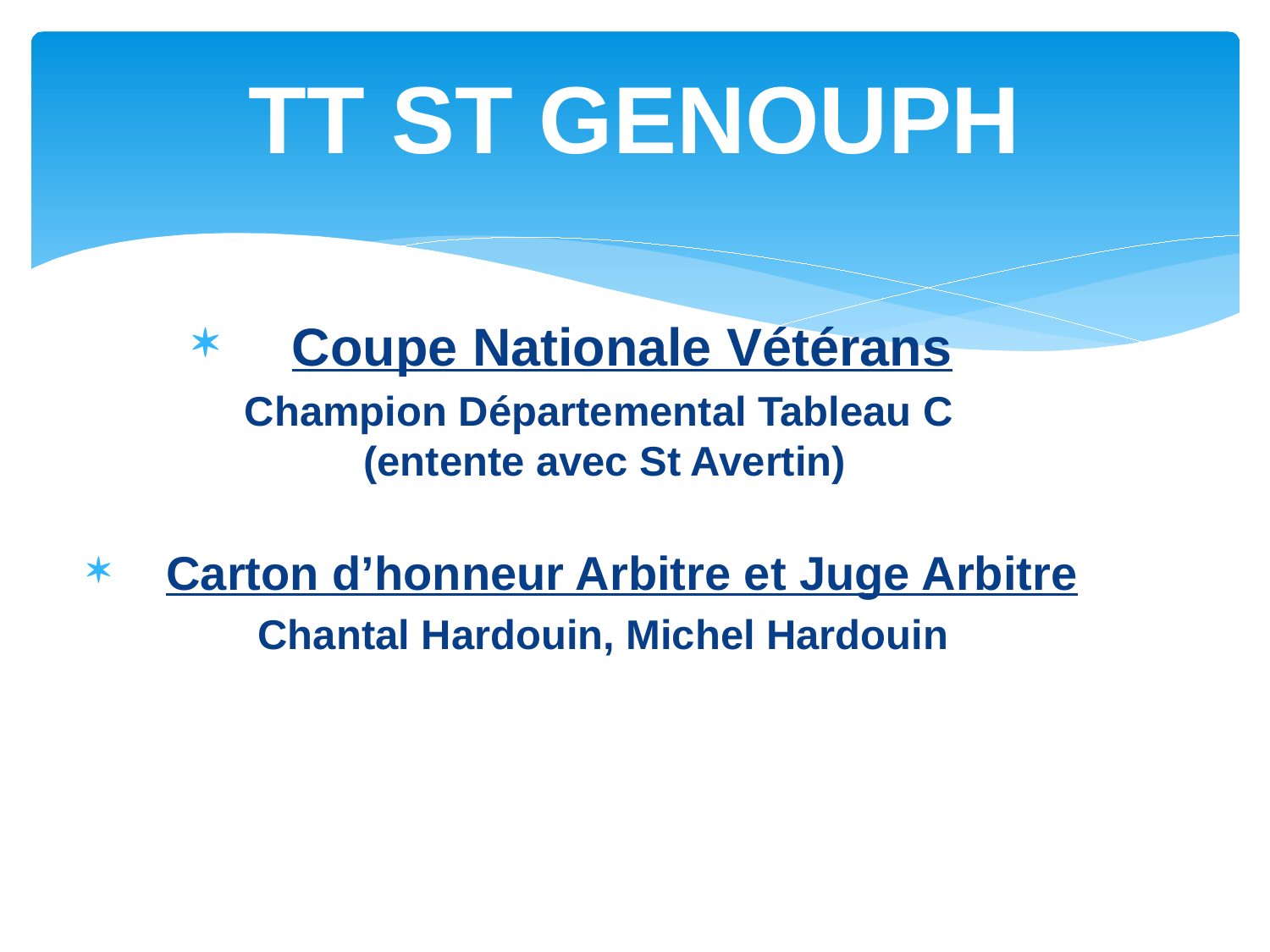

# TT ST GENOUPH
Coupe Nationale Vétérans
Champion Départemental Tableau C
(entente avec St Avertin)
Carton d’honneur Arbitre et Juge Arbitre
Chantal Hardouin, Michel Hardouin